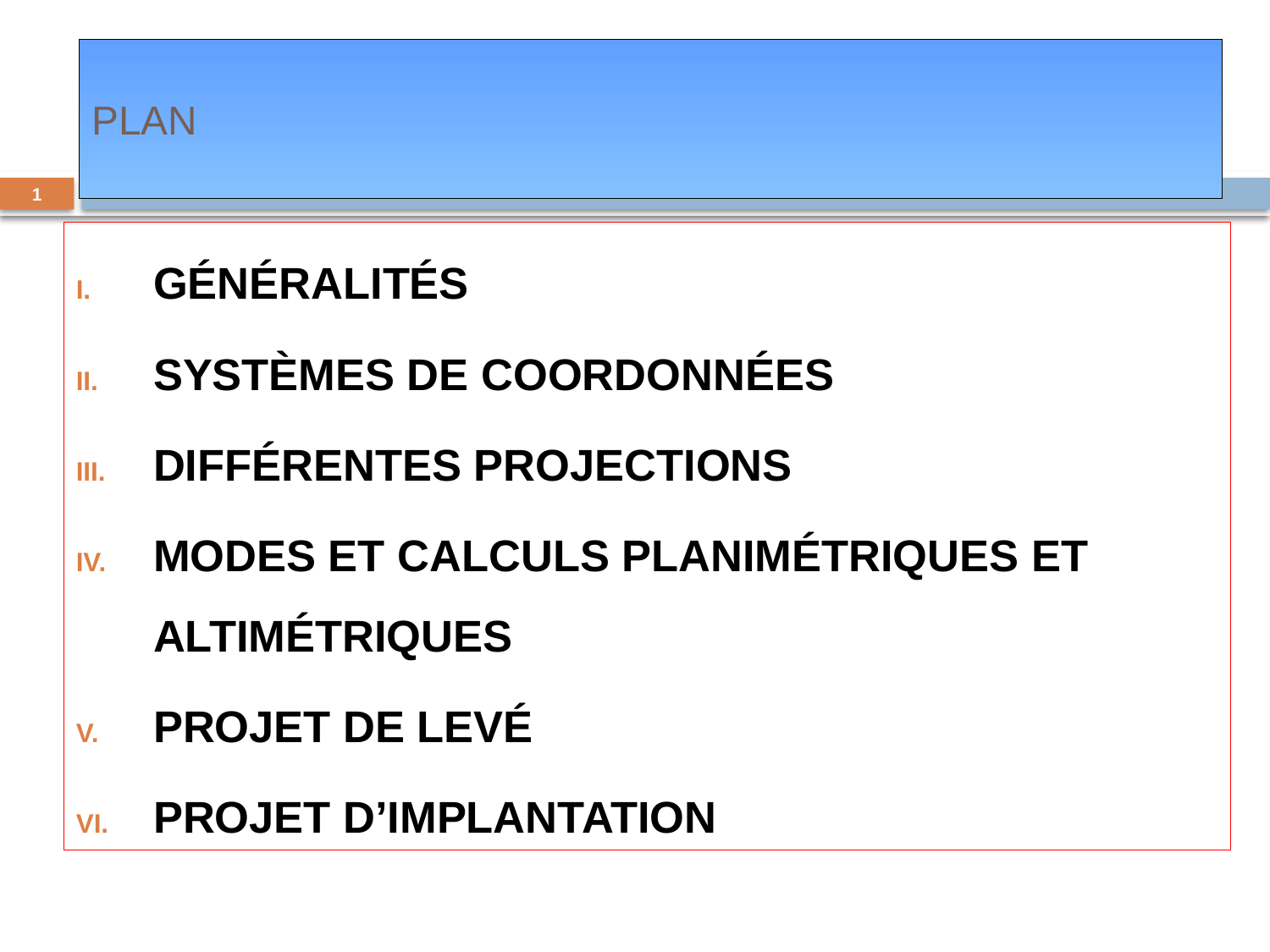

# PLAN
1
GÉNÉRALITÉS
SYSTÈMES DE COORDONNÉES
DIFFÉRENTES PROJECTIONS
MODES ET CALCULS PLANIMÉTRIQUES ET ALTIMÉTRIQUES
PROJET DE LEVÉ
PROJET D’IMPLANTATION